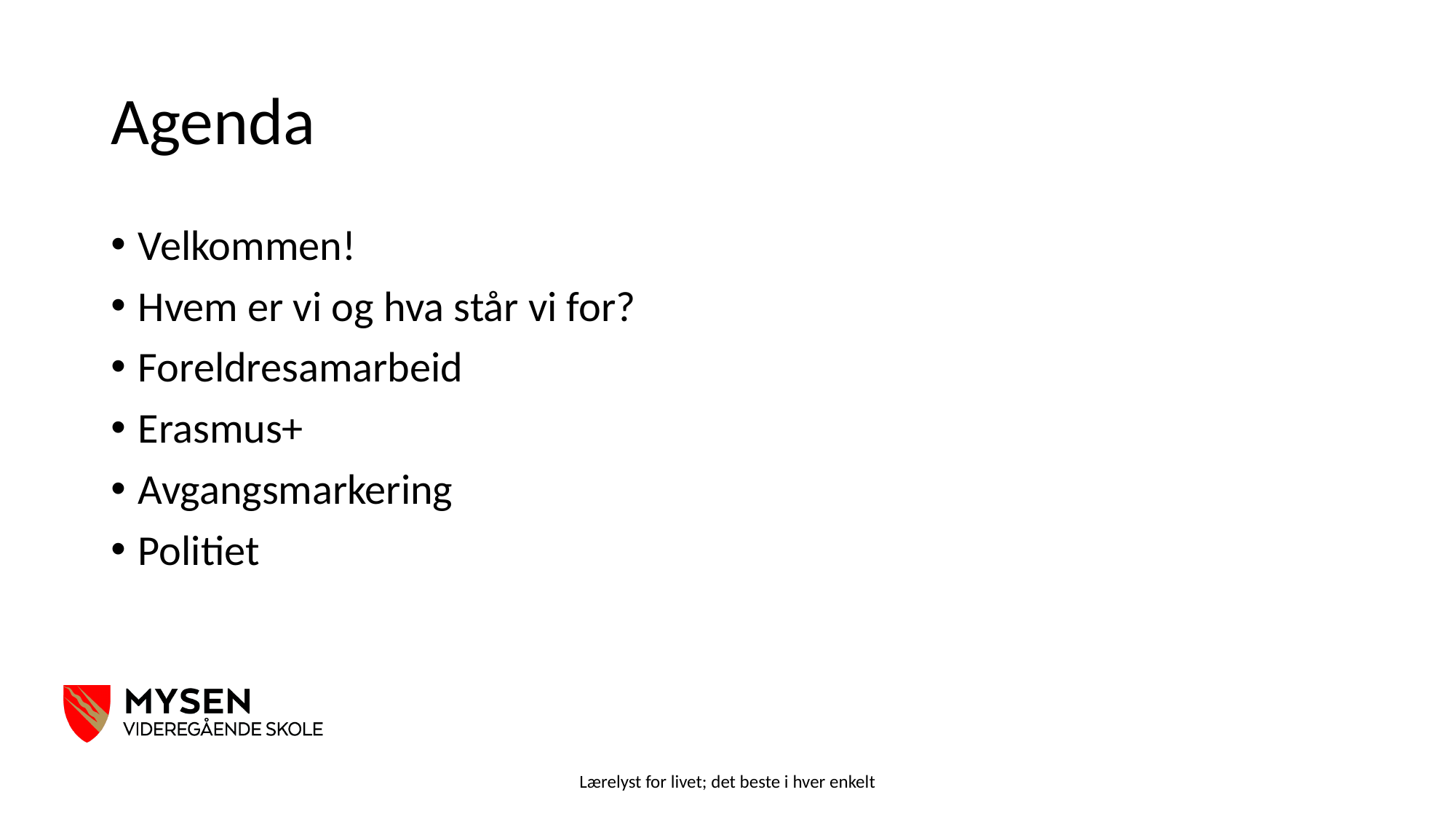

# Agenda
Velkommen!
Hvem er vi og hva står vi for?
Foreldresamarbeid
Erasmus+
Avgangsmarkering
Politiet

Lærelyst for livet; det beste i hver enkelt